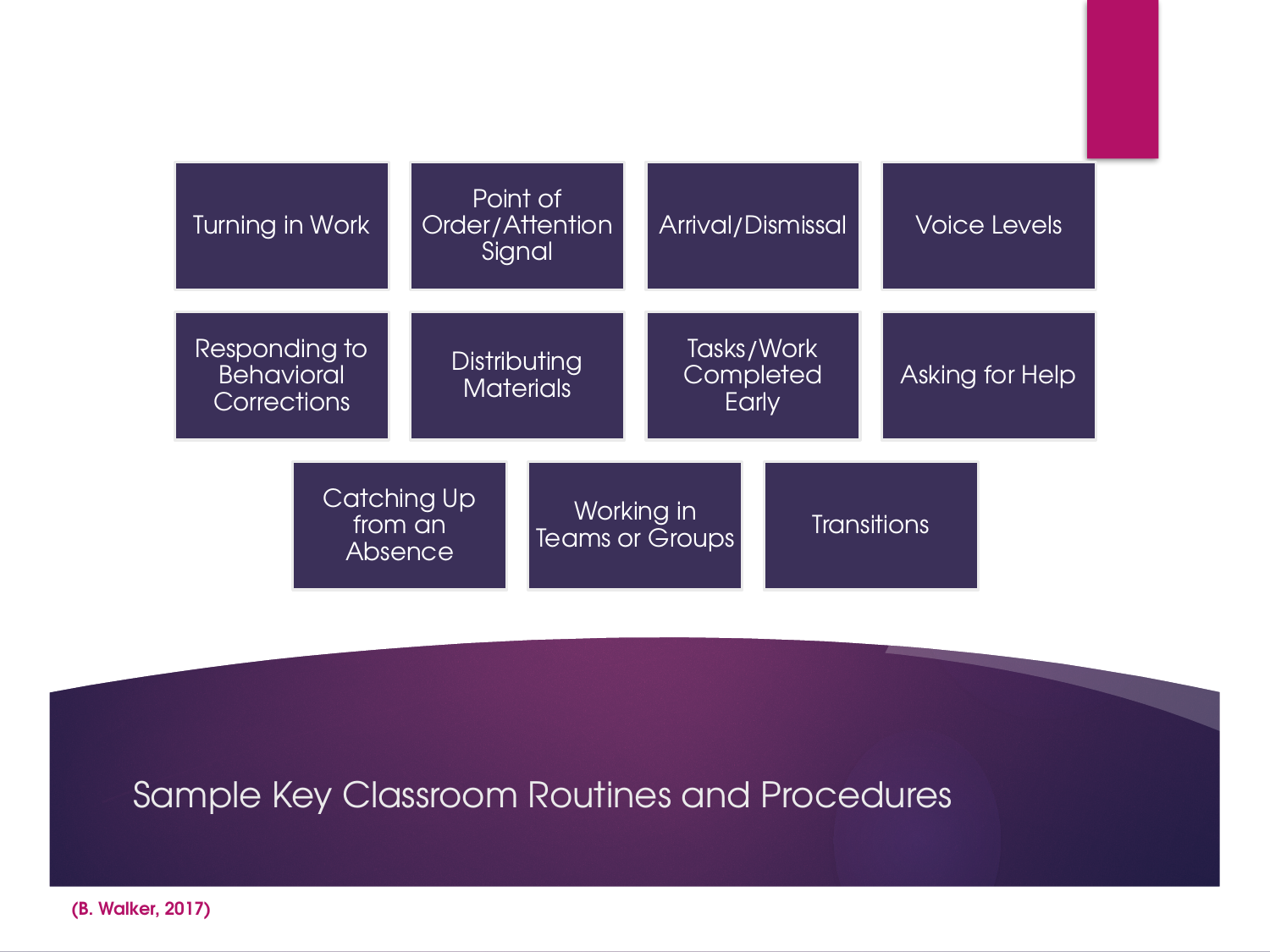

Turning in Work
Point of Order/Attention Signal
Arrival/Dismissal
Voice Levels
Responding to Behavioral Corrections
Distributing Materials
Tasks/Work Completed Early
Asking for Help
Catching Up from an Absence
Working in Teams or Groups
Transitions
Sample Key Classroom Routines and Procedures
(B. Walker, 2017)